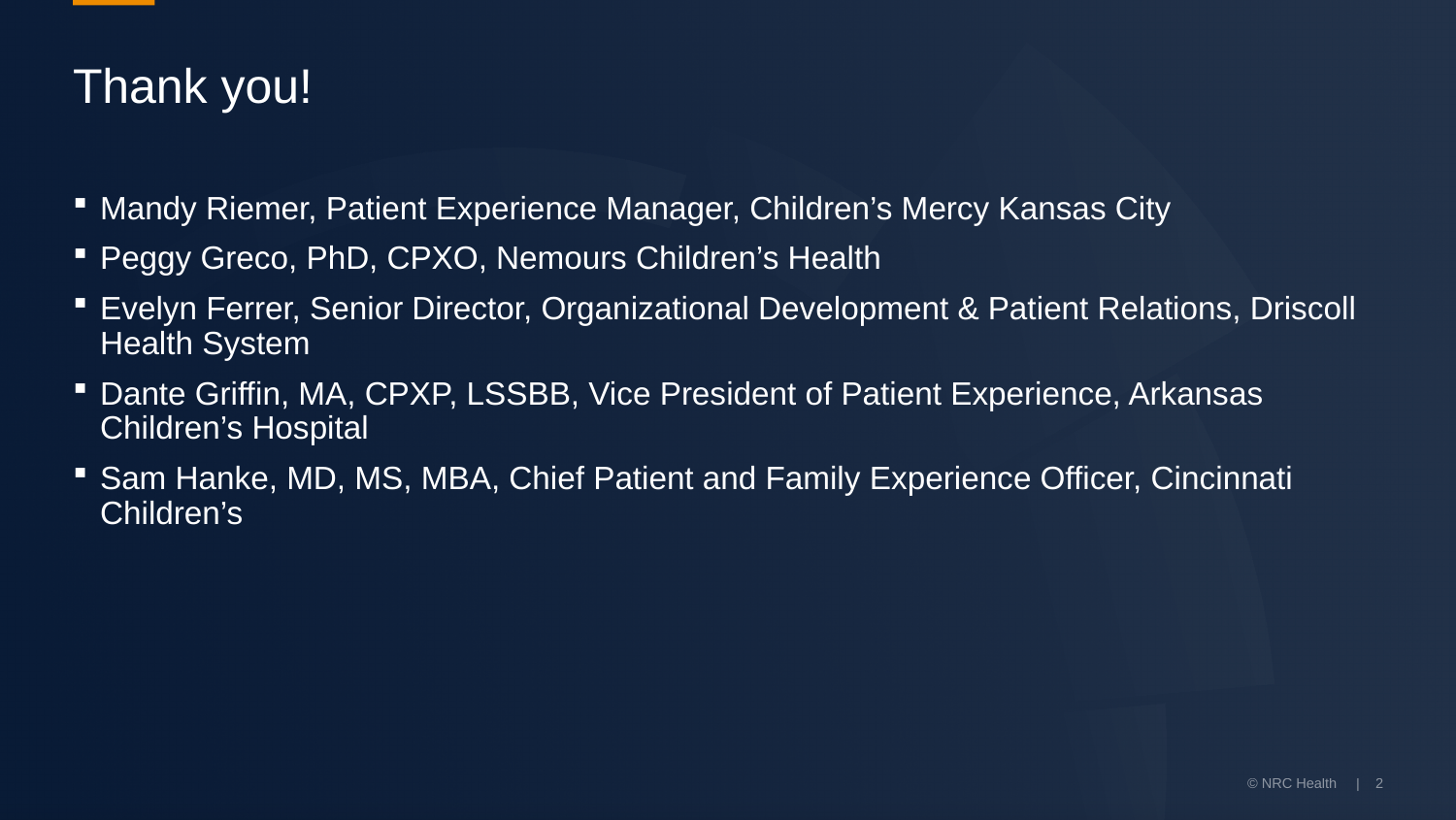

# Thank you!
Mandy Riemer, Patient Experience Manager, Children’s Mercy Kansas City
Peggy Greco, PhD, CPXO, Nemours Children’s Health
Evelyn Ferrer, Senior Director, Organizational Development & Patient Relations, Driscoll Health System
Dante Griffin, MA, CPXP, LSSBB, Vice President of Patient Experience, Arkansas Children’s Hospital
Sam Hanke, MD, MS, MBA, Chief Patient and Family Experience Officer, Cincinnati Children’s
© NRC Health     |    2